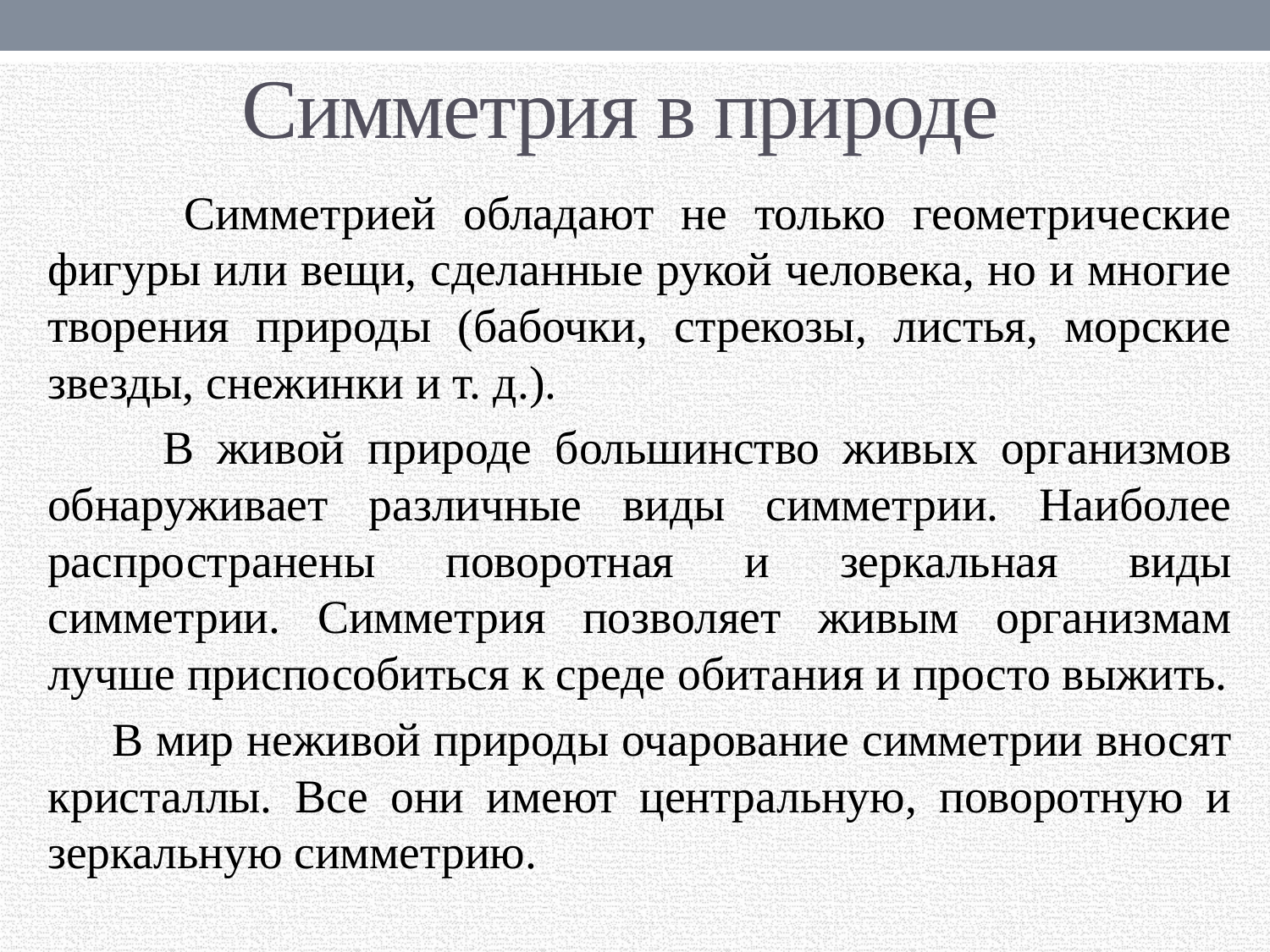

# Симметрия в природе
     Симметрией обладают не только геометрические фигуры или вещи, сделанные рукой человека, но и многие творения природы (бабочки, стрекозы, листья, морские звезды, снежинки и т. д.).
     В живой природе большинство живых организмов обнаруживает различные виды симметрии. Наиболее распространены поворотная и зеркальная виды симметрии. Симметрия позволяет живым организмам лучше приспособиться к среде обитания и просто выжить.
     В мир неживой природы очарование симметрии вносят кристаллы. Все они имеют центральную, поворотную и зеркальную симметрию.